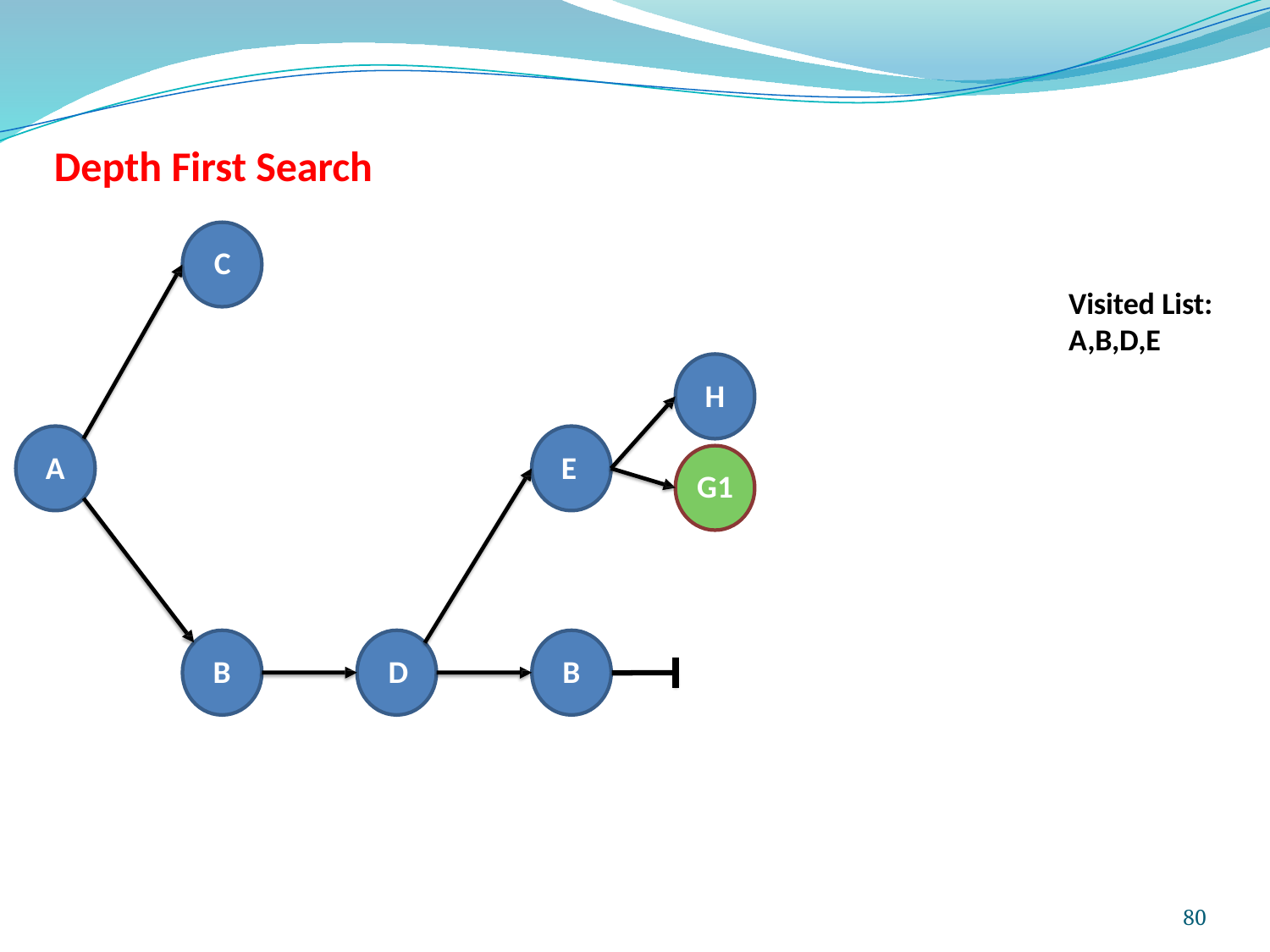

Depth First Search

C

Visited List:
A,B,D,E

H

A
D
G1
E

G1

B
D
B

80